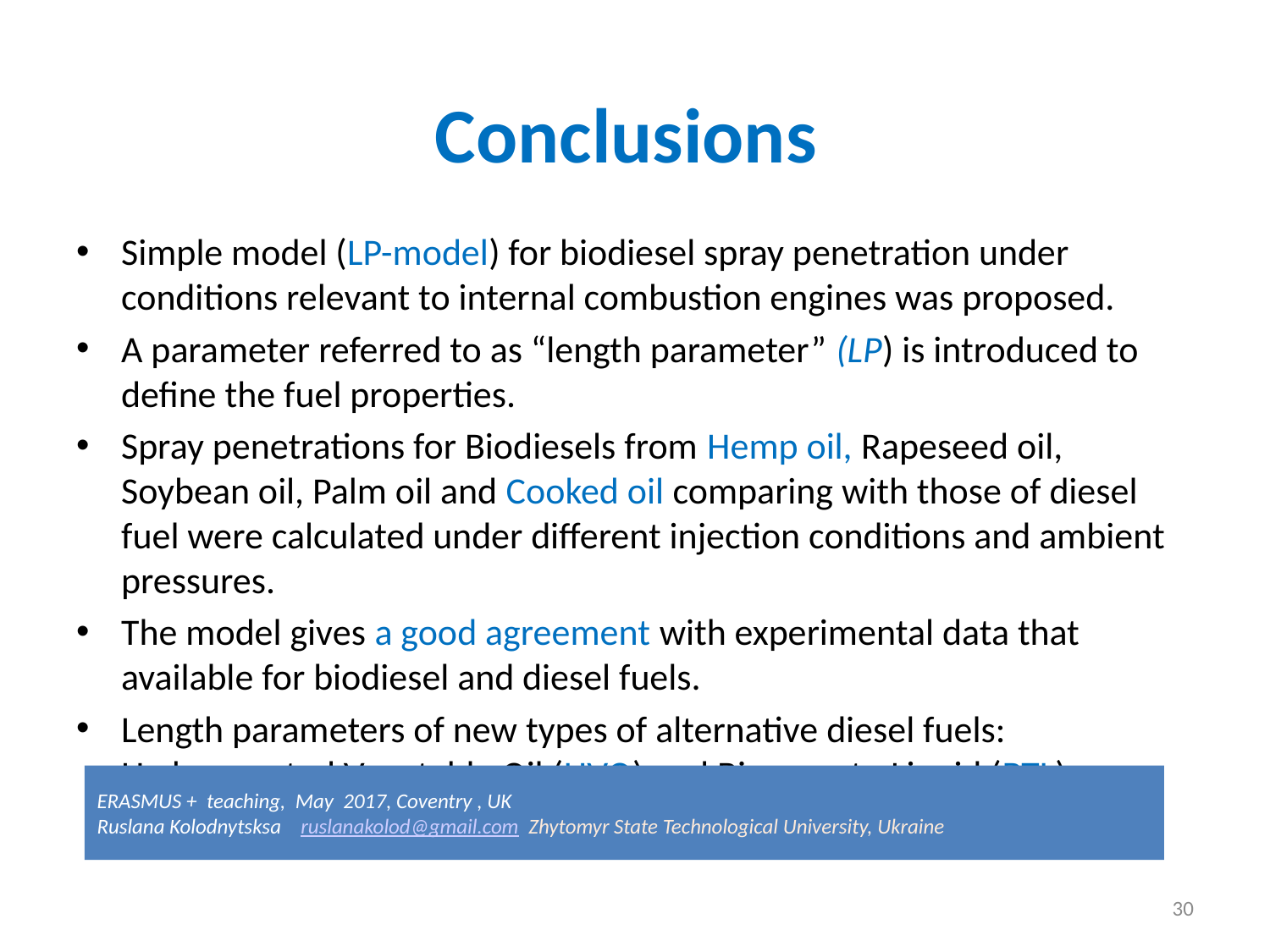

# Conclusions
Simple model (LP-model) for biodiesel spray penetration under conditions relevant to internal combustion engines was proposed.
A parameter referred to as “length parameter” (LP) is introduced to define the fuel properties.
Spray penetrations for Biodiesels from Hemp oil, Rapeseed oil, Soybean oil, Palm oil and Cooked oil comparing with those of diesel fuel were calculated under different injection conditions and ambient pressures.
The model gives a good agreement with experimental data that available for biodiesel and diesel fuels.
Length parameters of new types of alternative diesel fuels: Hydrogenated Vegetable Oil (HVO) and Biomass to Liquid (BTL)  were evaluated.
ERASMUS +  teaching,  May  2017, Coventry , UK
Ruslana Kolodnytsksa    ruslanakolod@gmail.com  Zhytomyr State Technological University, Ukraine
30